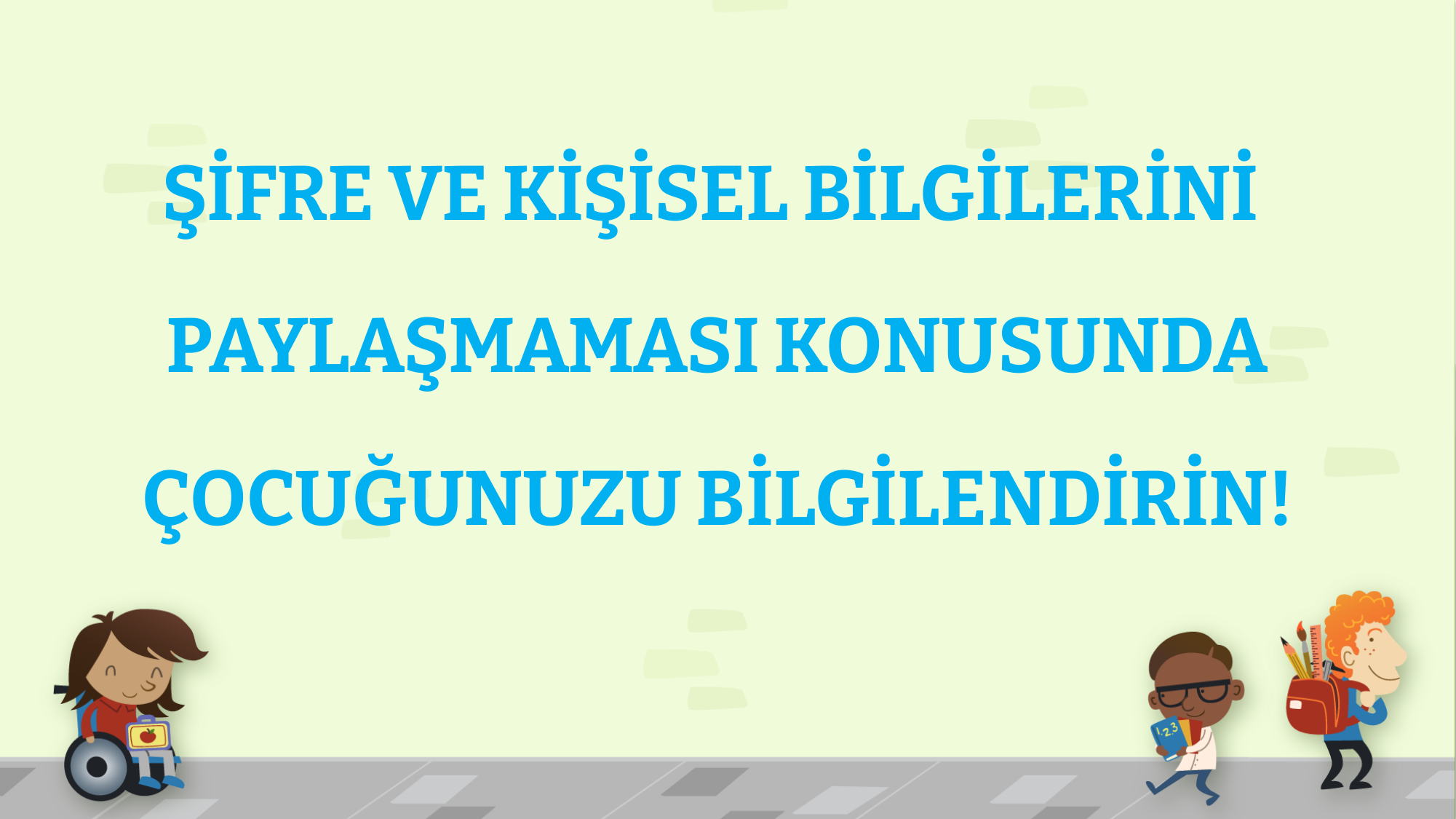

ŞİFRE VE KİŞİSEL BİLGİLERİNİ
 PAYLAŞMAMASI KONUSUNDA
 ÇOCUĞUNUZU BİLGİLENDİRİN!